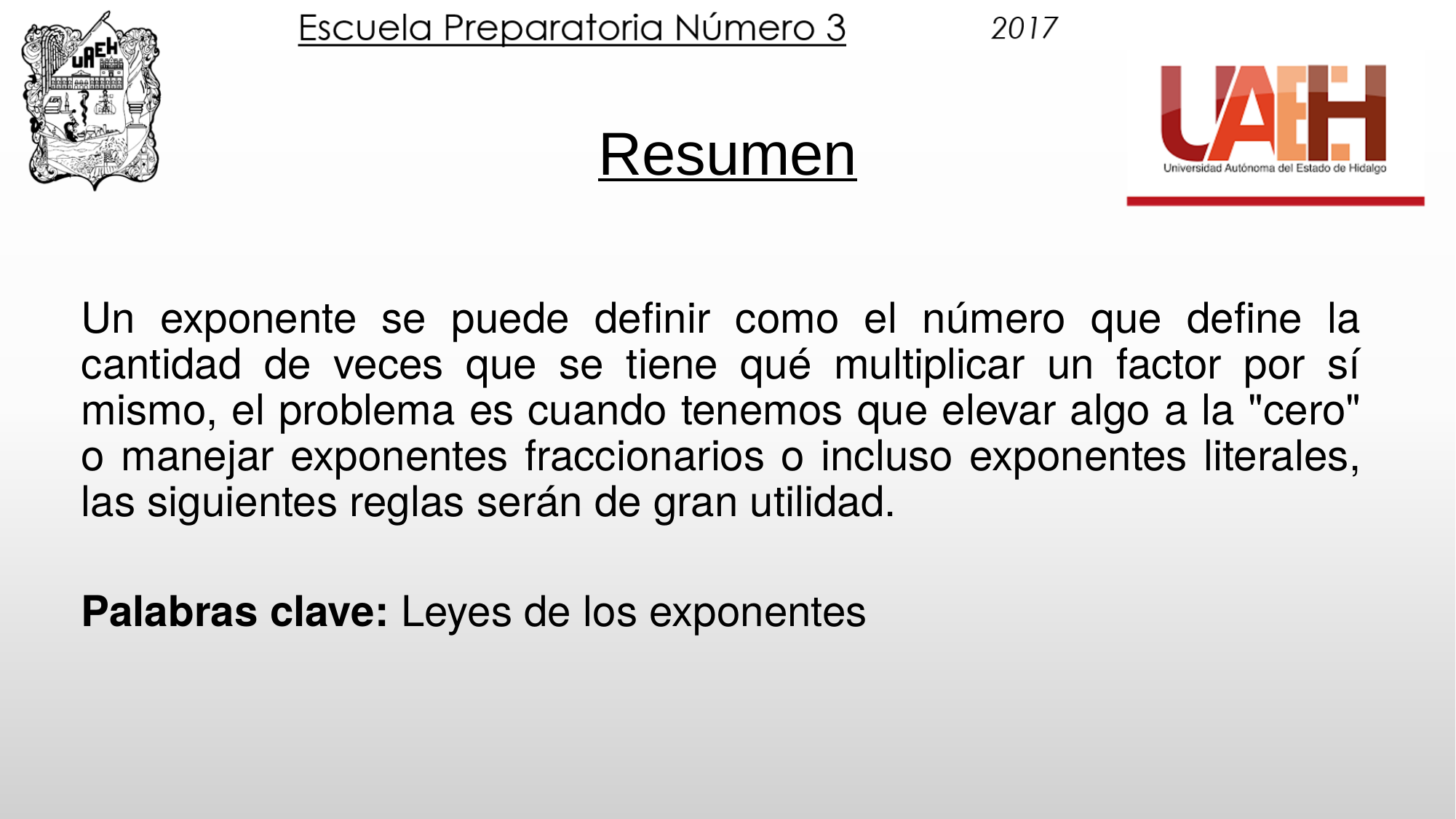

# Resumen

Un exponente se puede definir como el número que define la cantidad de veces que se tiene qué multiplicar un factor por sí mismo, el problema es cuando tenemos que elevar algo a la "cero" o manejar exponentes fraccionarios o incluso exponentes literales, las siguientes reglas serán de gran utilidad.

Palabras clave: Leyes de los exponentes